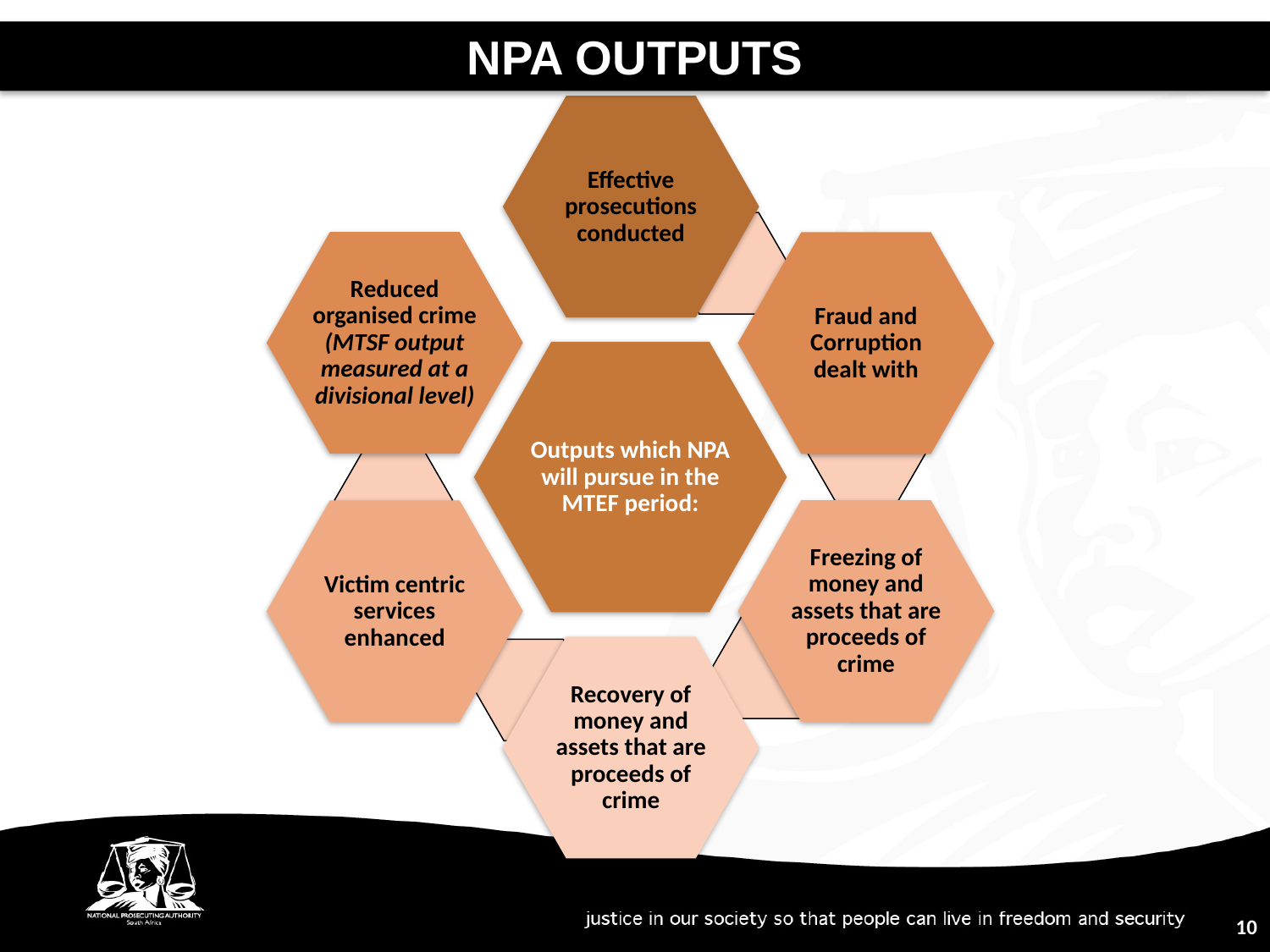

Npa outputs

Outputs which NPA will pursue in the MTEF period:
Effective prosecutions conducted
Fraud and Corruption dealt with
Freezing of money and assets that are proceeds of crime
Recovery of money and assets that are proceeds of crime
Victim centric services enhanced
Reduced organised crime (MTSF output measured at a divisional level)
10